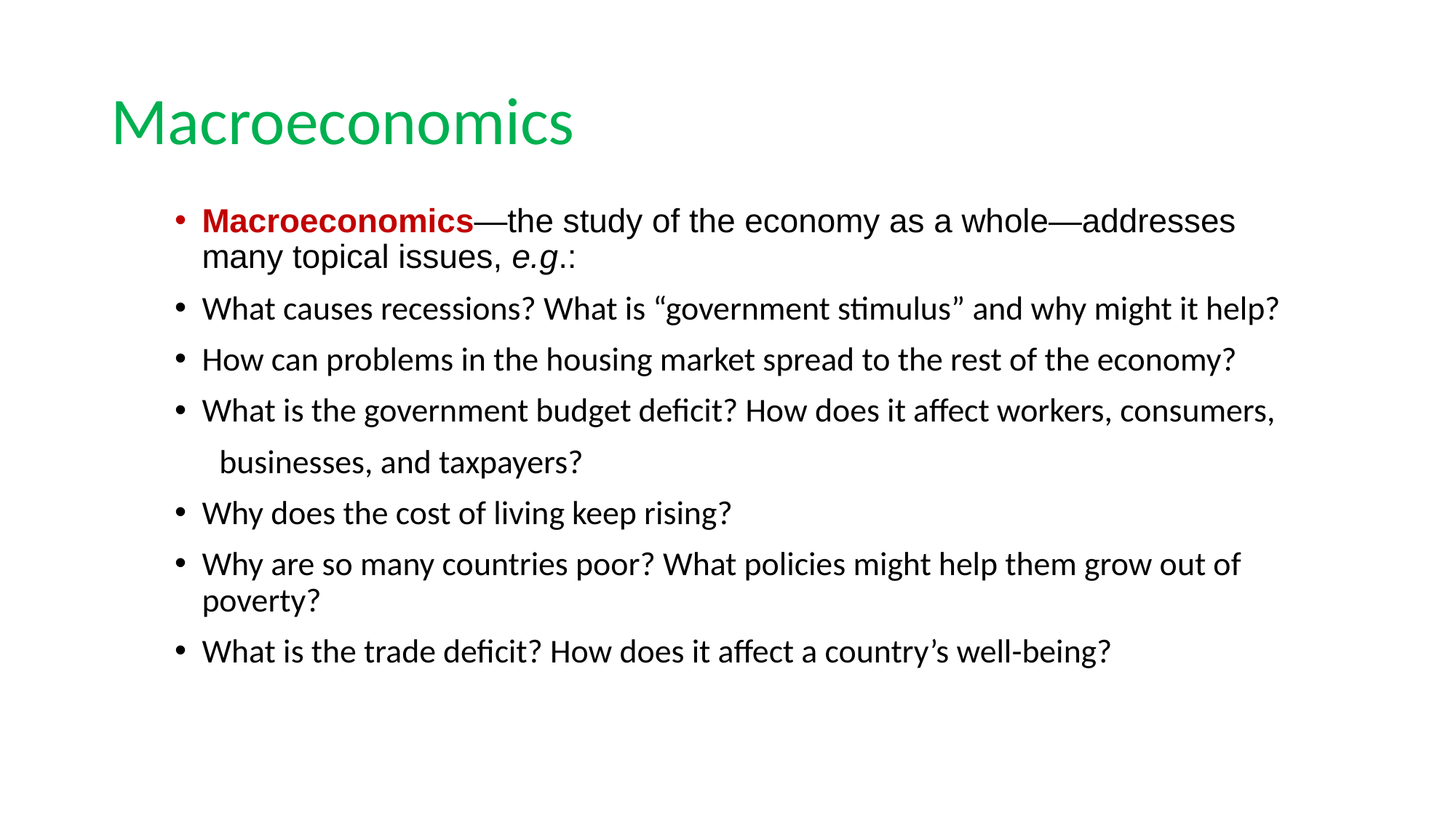

# Macroeconomics
Macroeconomics—the study of the economy as a whole—addresses many topical issues, e.g.:
What causes recessions? What is “government stimulus” and why might it help?
How can problems in the housing market spread to the rest of the economy?
What is the government budget deficit? How does it affect workers, consumers,
      businesses, and taxpayers?
Why does the cost of living keep rising?
Why are so many countries poor? What policies might help them grow out of poverty?
What is the trade deficit? How does it affect a country’s well-being?